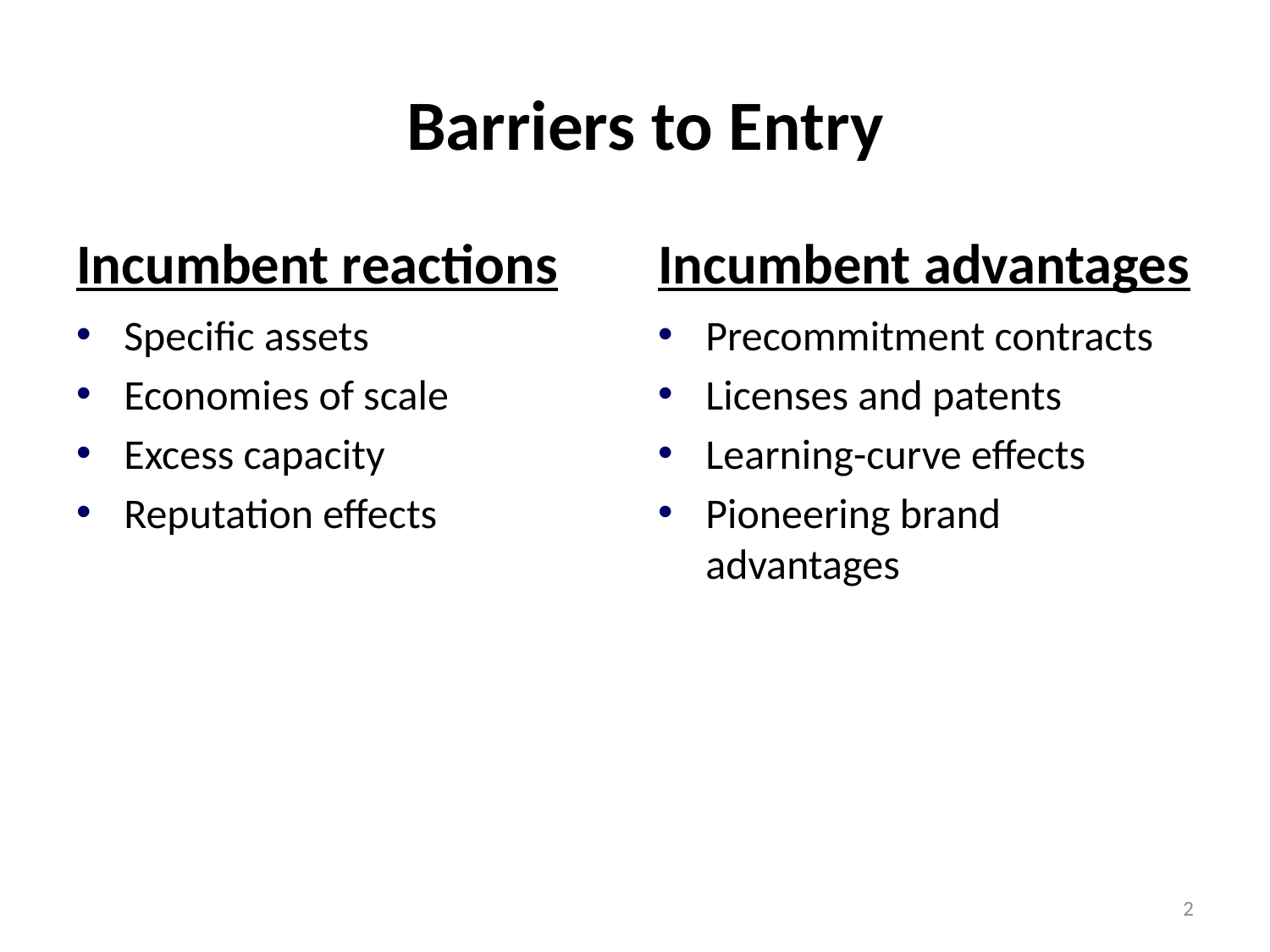

Barriers to Entry
Incumbent reactions
Incumbent advantages
Specific assets
Economies of scale
Excess capacity
Reputation effects
Precommitment contracts
Licenses and patents
Learning-curve effects
Pioneering brand advantages
2